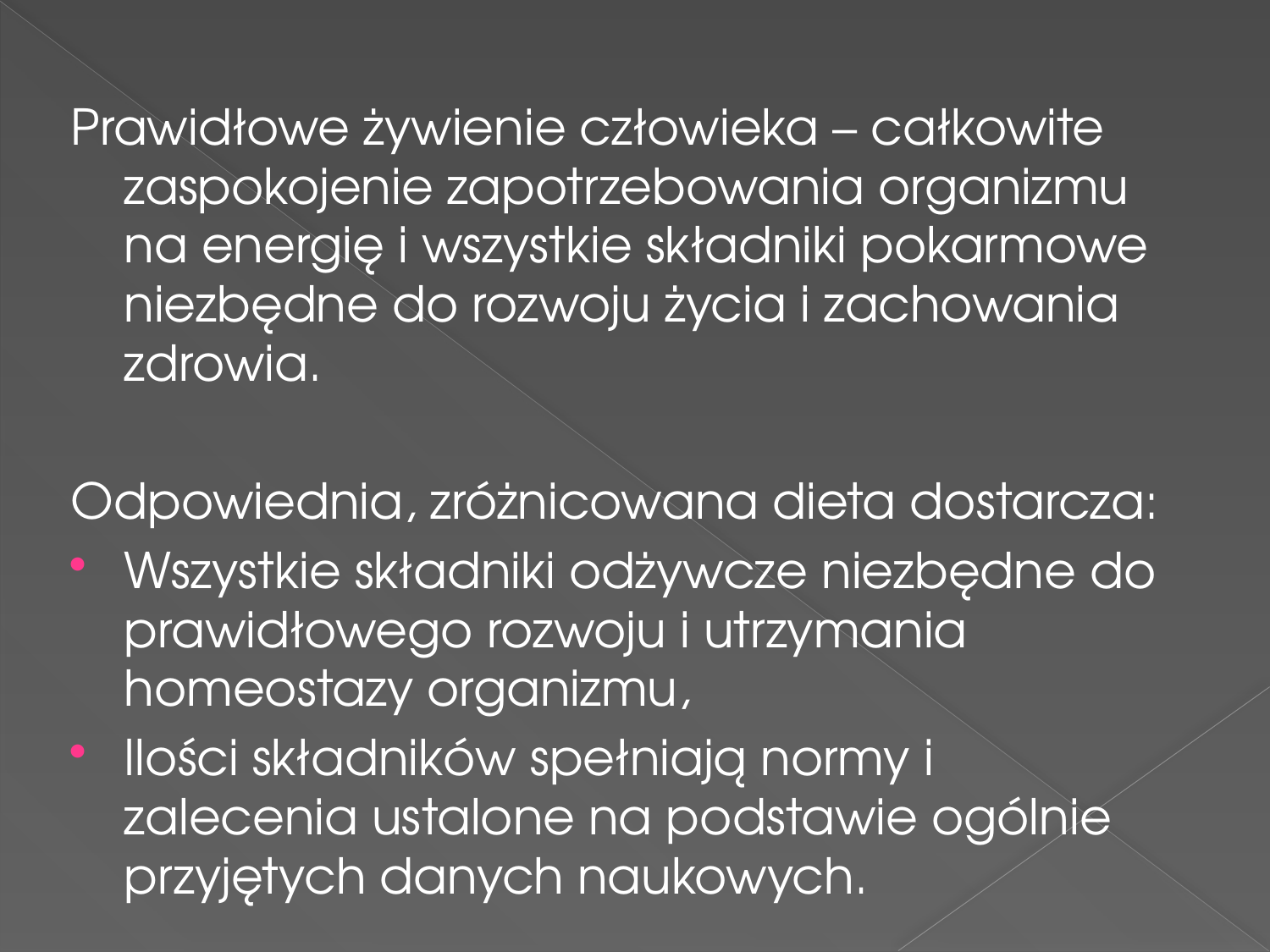

Prawidłowe żywienie człowieka – całkowite zaspokojenie zapotrzebowania organizmu na energię i wszystkie składniki pokarmowe niezbędne do rozwoju życia i zachowania zdrowia.

Odpowiednia, zróżnicowana dieta dostarcza:
Wszystkie składniki odżywcze niezbędne do prawidłowego rozwoju i utrzymania homeostazy organizmu,
Ilości składników spełniają normy i zalecenia ustalone na podstawie ogólnie przyjętych danych naukowych.